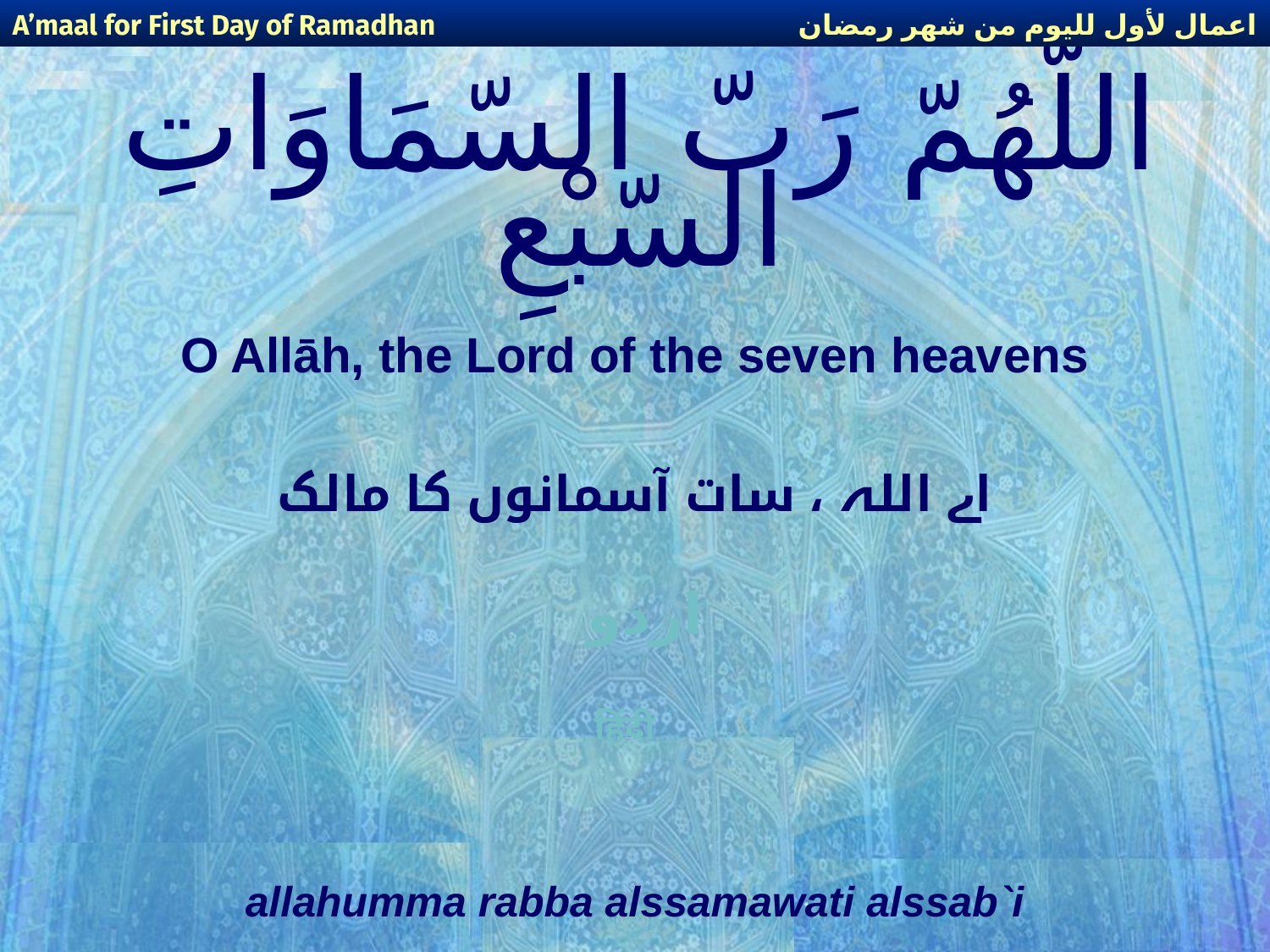

اعمال لأول لليوم من شهر رمضان
A’maal for First Day of Ramadhan
# اللّهُمّ رَبّ السّمَاوَاتِ السّبْعِ
O Allāh, the Lord of the seven heavens

اے اللہ ، سات آسمانوں کا مالک

اردو
हिंदी
allahumma rabba alssamawati alssab`i